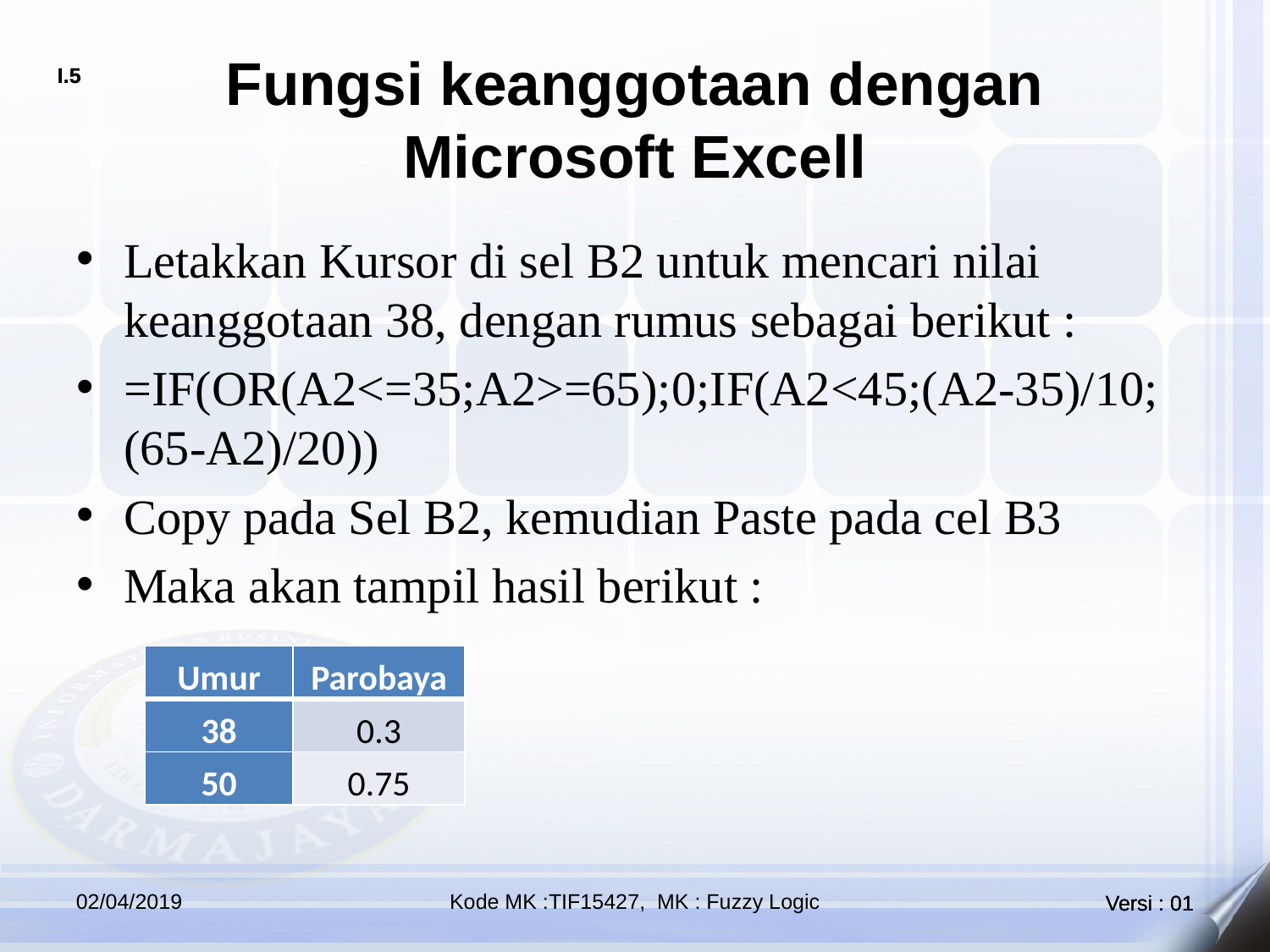

# Fungsi keanggotaan dengan Microsoft Excell
Letakkan Kursor di sel B2 untuk mencari nilai keanggotaan 38, dengan rumus sebagai berikut :
=IF(OR(A2<=35;A2>=65);0;IF(A2<45;(A2-35)/10;(65-A2)/20))
Copy pada Sel B2, kemudian Paste pada cel B3
Maka akan tampil hasil berikut :

| Umur | Parobaya |
| --- | --- |
| 38 | 0.3 |
| 50 | 0.75 |
02/04/2019
Kode MK :TIF15427,  MK : Fuzzy Logic